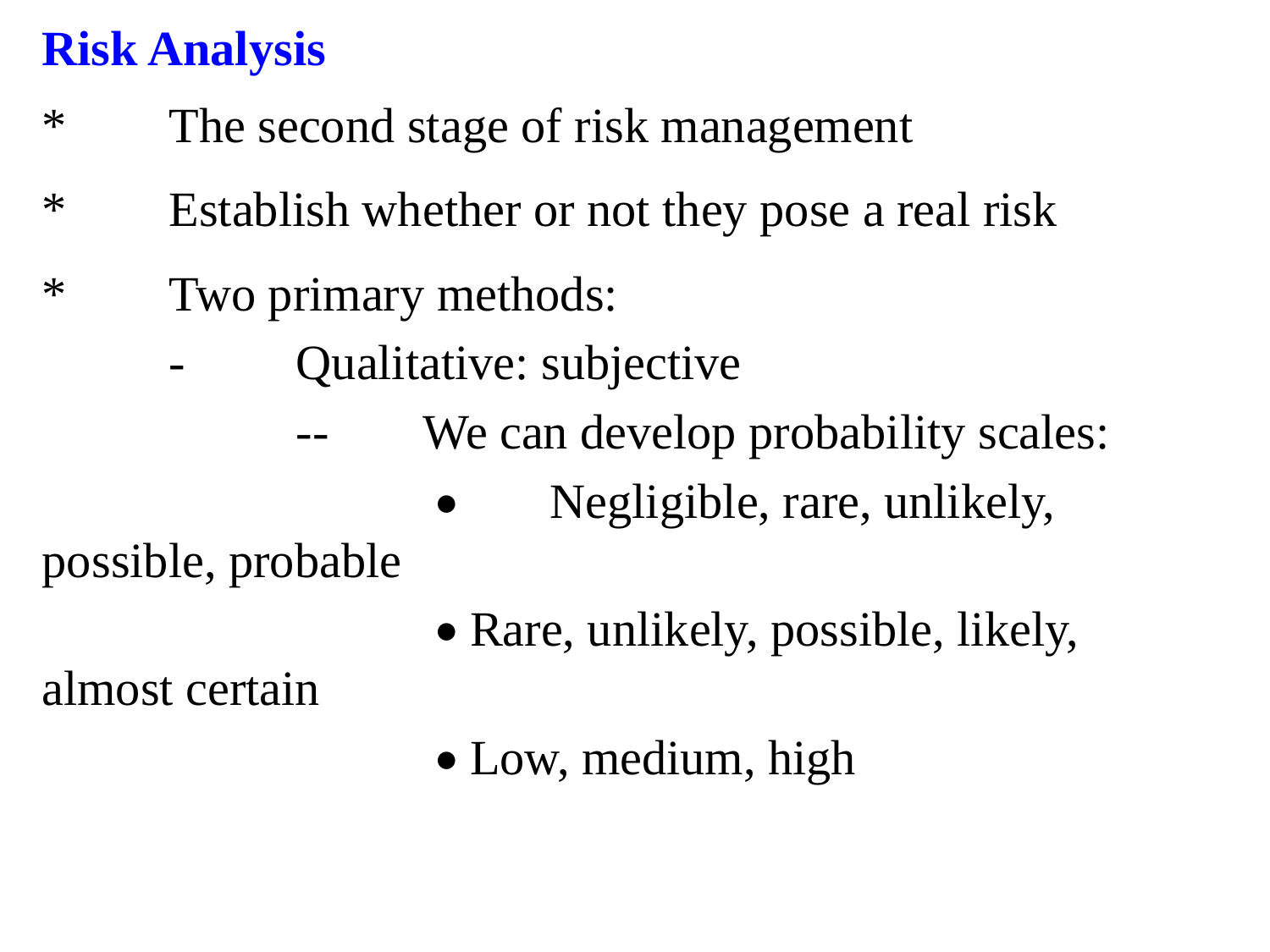

# Risk Analysis
*	The second stage of risk management

*	Establish whether or not they pose a real risk

*	Two primary methods:
	-	Qualitative: subjective
		--	We can develop probability scales:
			 • 	Negligible, rare, unlikely, possible, probable
			 • Rare, unlikely, possible, likely, almost certain
			 • Low, medium, high